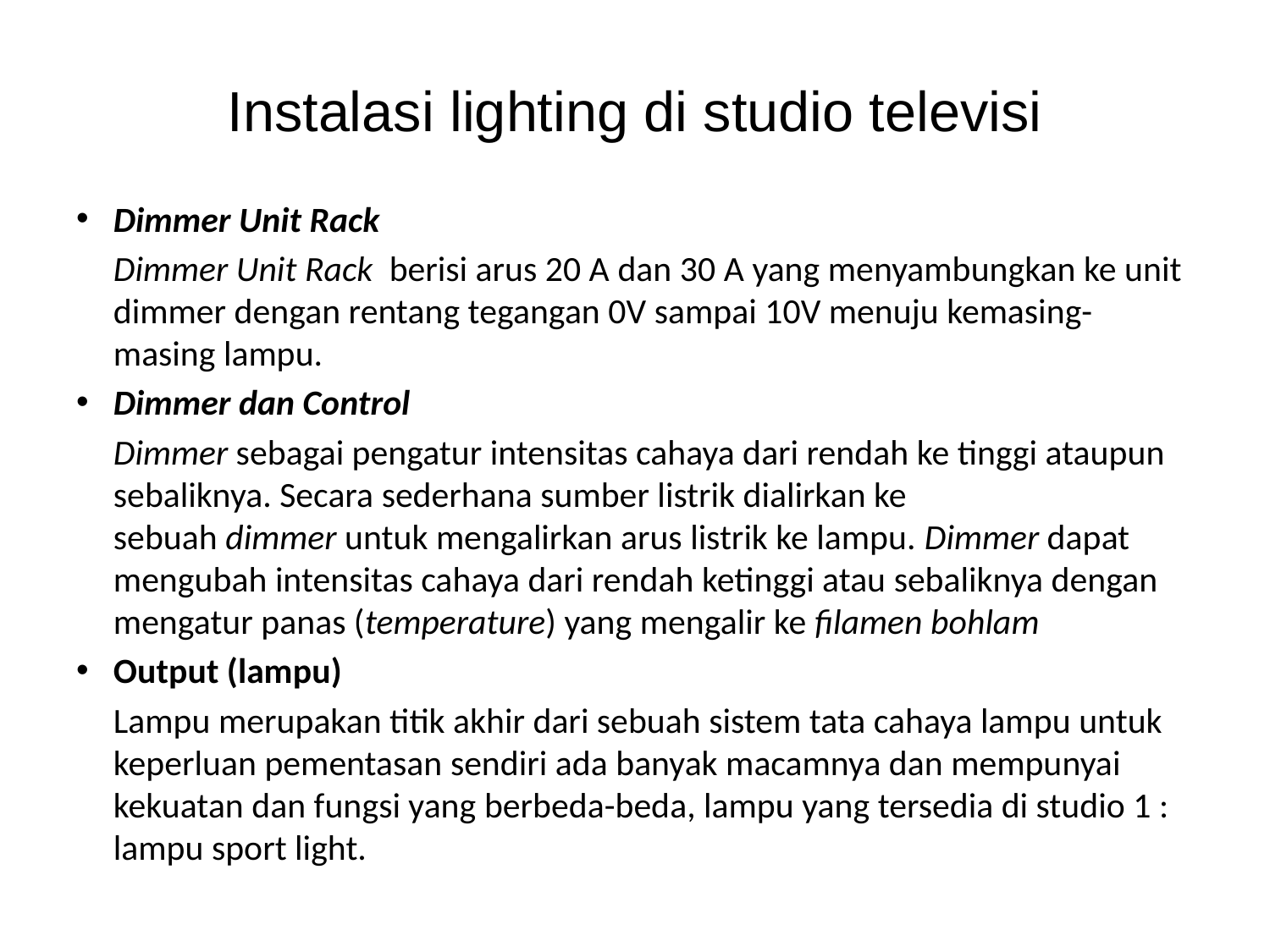

# Instalasi lighting di studio televisi
Dimmer Unit Rack
Dimmer Unit Rack  berisi arus 20 A dan 30 A yang menyambungkan ke unit dimmer dengan rentang tegangan 0V sampai 10V menuju kemasing-masing lampu.
Dimmer dan Control
Dimmer sebagai pengatur intensitas cahaya dari rendah ke tinggi ataupun sebaliknya. Secara sederhana sumber listrik dialirkan ke sebuah dimmer untuk mengalirkan arus listrik ke lampu. Dimmer dapat mengubah intensitas cahaya dari rendah ketinggi atau sebaliknya dengan mengatur panas (temperature) yang mengalir ke filamen bohlam
Output (lampu)
Lampu merupakan titik akhir dari sebuah sistem tata cahaya lampu untuk keperluan pementasan sendiri ada banyak macamnya dan mempunyai kekuatan dan fungsi yang berbeda-beda, lampu yang tersedia di studio 1 : lampu sport light.